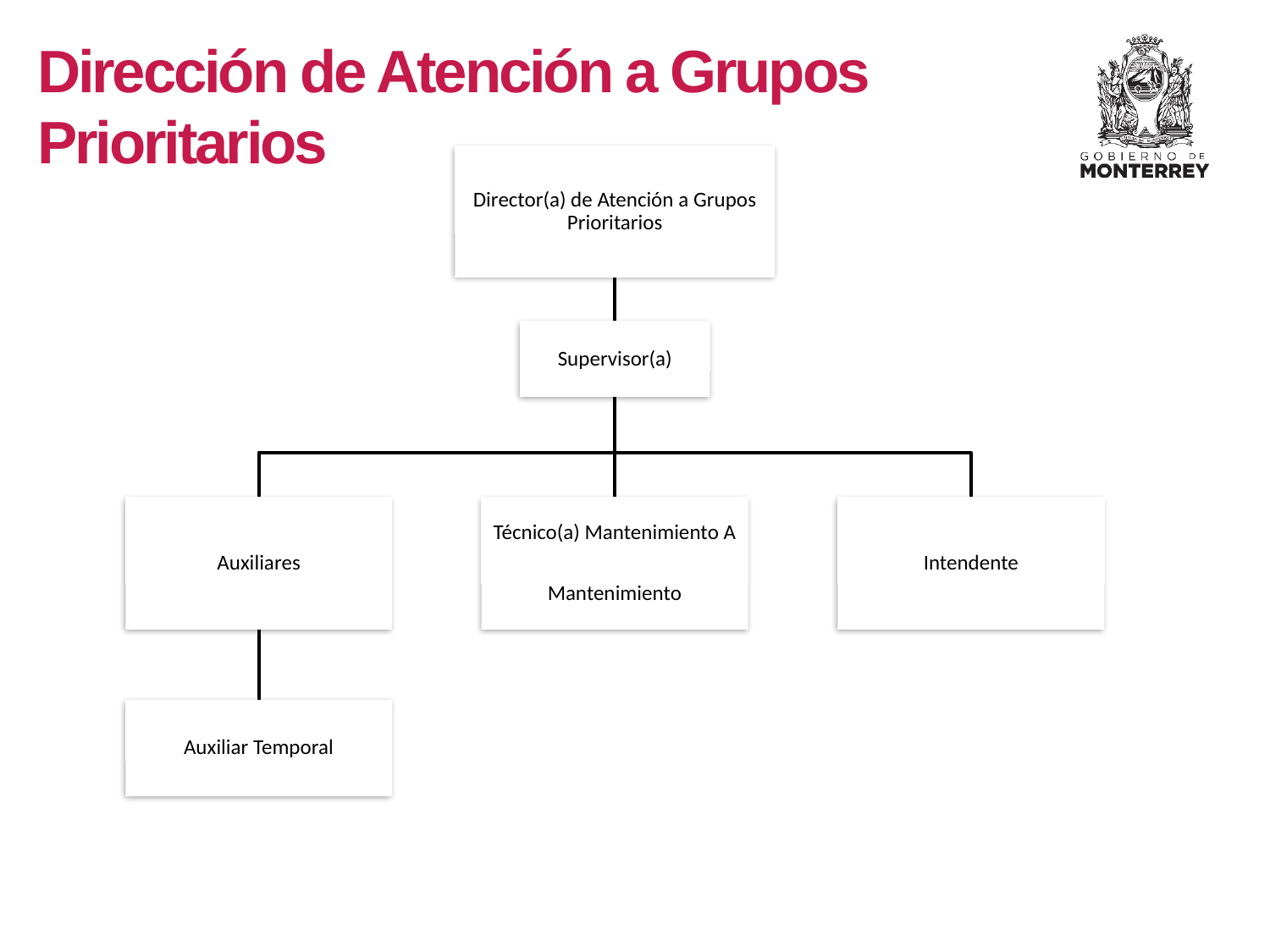

Dirección de Atención a Grupos Prioritarios
Director(a) de Atención a Grupos Prioritarios
Supervisor(a)
Auxiliares
Auxiliar Temporal
Técnico(a) Mantenimiento A

Mantenimiento
Intendente